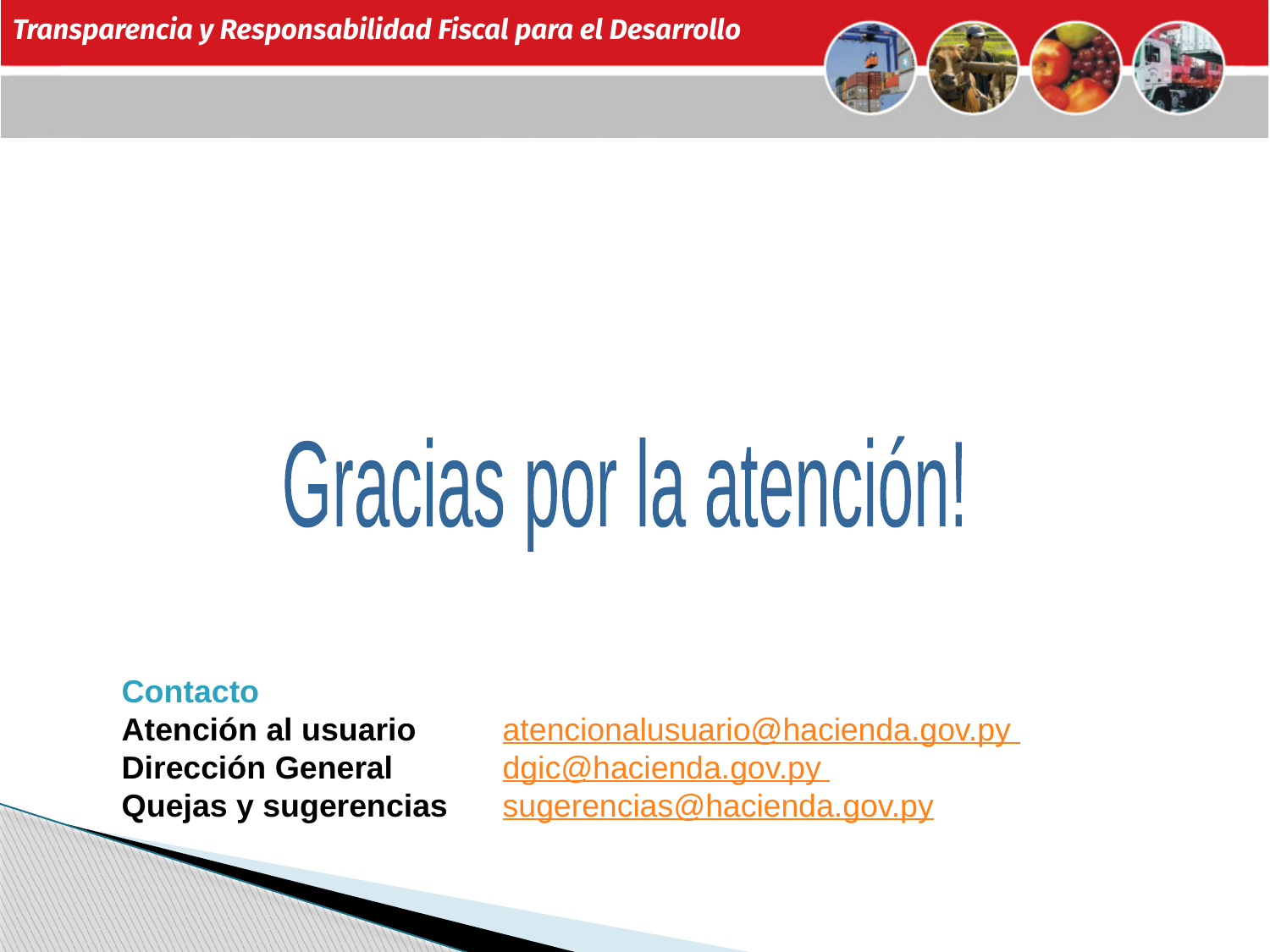

Gracias por la atención!
Contacto
Atención al usuario	atencionalusuario@hacienda.gov.py
Dirección General 	dgic@hacienda.gov.py
Quejas y sugerencias 	sugerencias@hacienda.gov.py